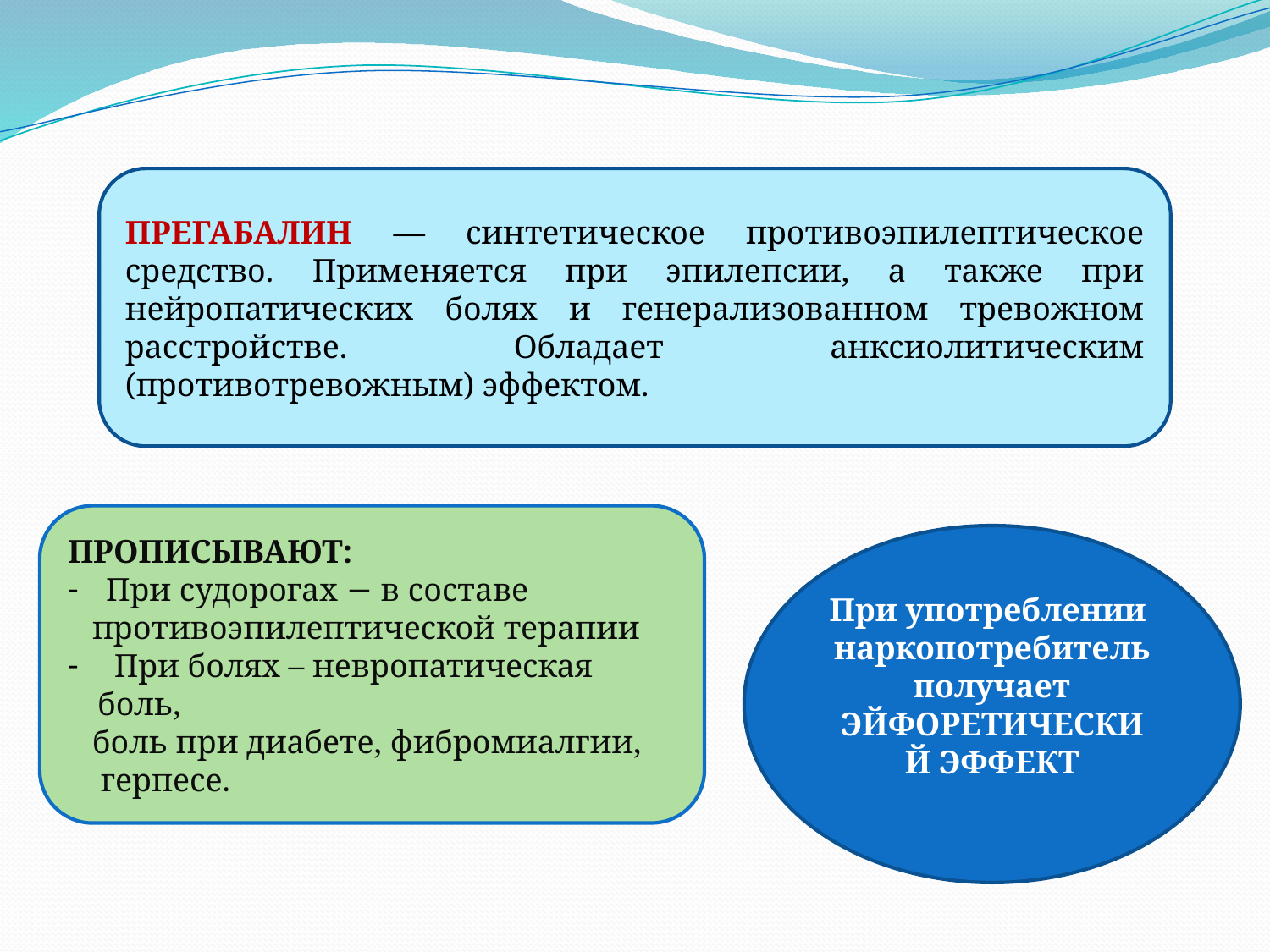

ПРЕГАБАЛИН — синтетическое противоэпилептическое средство. Применяется при эпилепсии, а также при нейропатических болях и генерализованном тревожном расстройстве. Обладает анксиолитическим (противотревожным) эффектом.
ПРОПИСЫВАЮТ:
 При судорогах − в составе
   противоэпилептической терапии
  При болях – невропатическая боль,
   боль при диабете, фибромиалгии,
    герпесе.
При употреблении  наркопотребитель получает ЭЙФОРЕТИЧЕСКИЙ ЭФФЕКТ